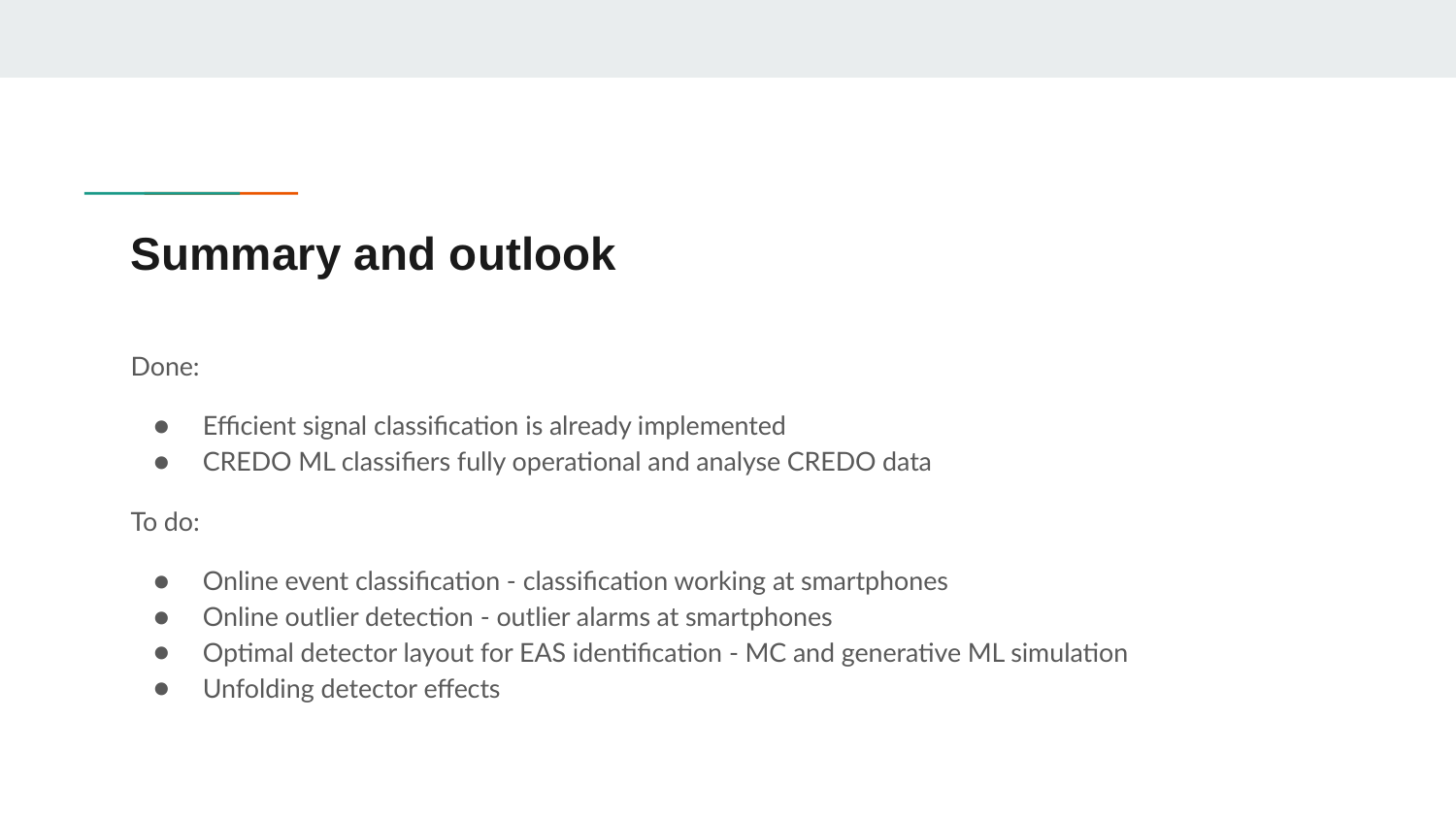

# Summary and outlook
Done:
Efficient signal classification is already implemented
CREDO ML classifiers fully operational and analyse CREDO data
To do:
Online event classification - classification working at smartphones
Online outlier detection - outlier alarms at smartphones
Optimal detector layout for EAS identification - MC and generative ML simulation
Unfolding detector effects